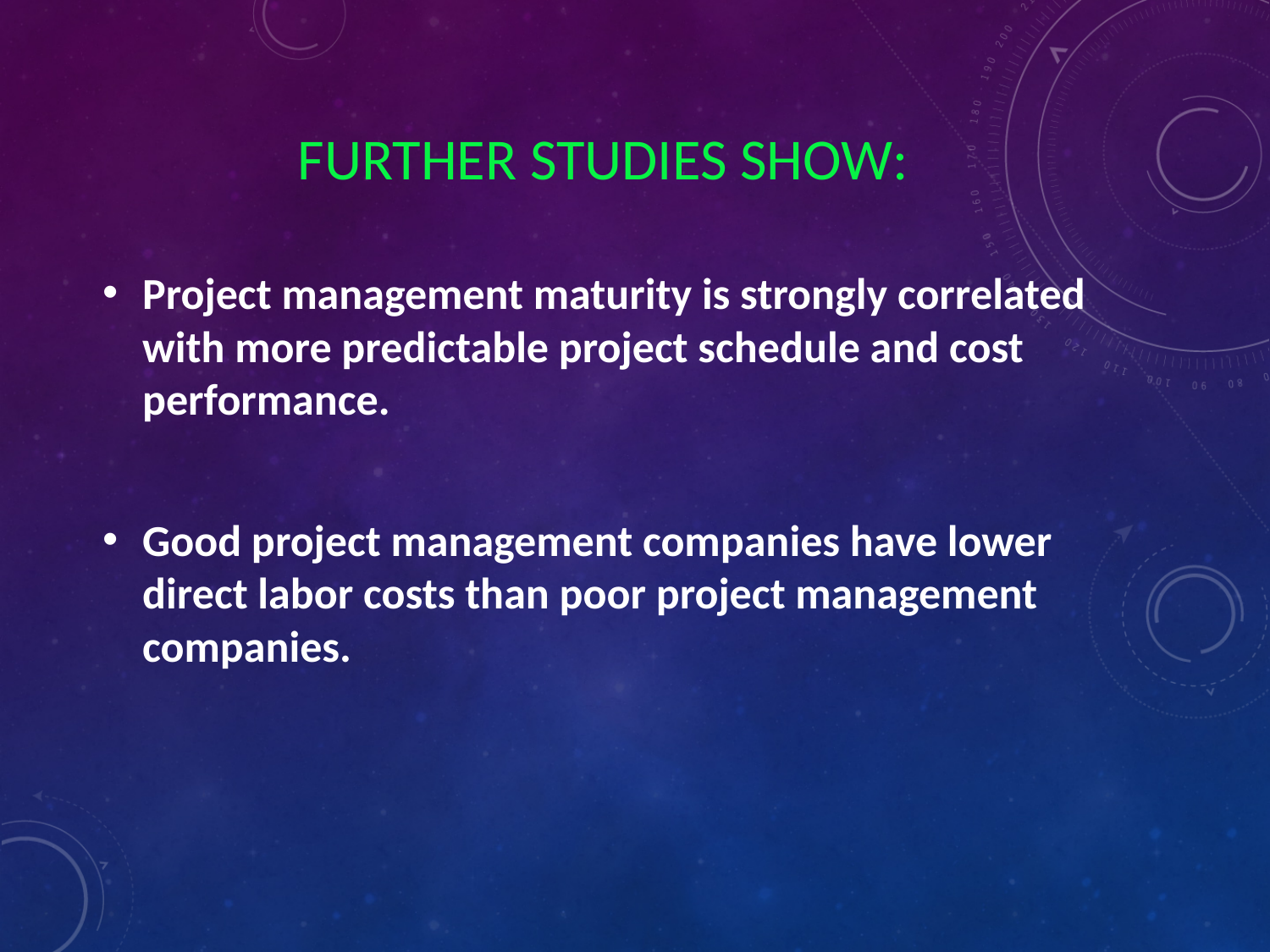

# Further studies show:
Project management maturity is strongly correlated with more predictable project schedule and cost performance.

Good project management companies have lower direct labor costs than poor project management companies.